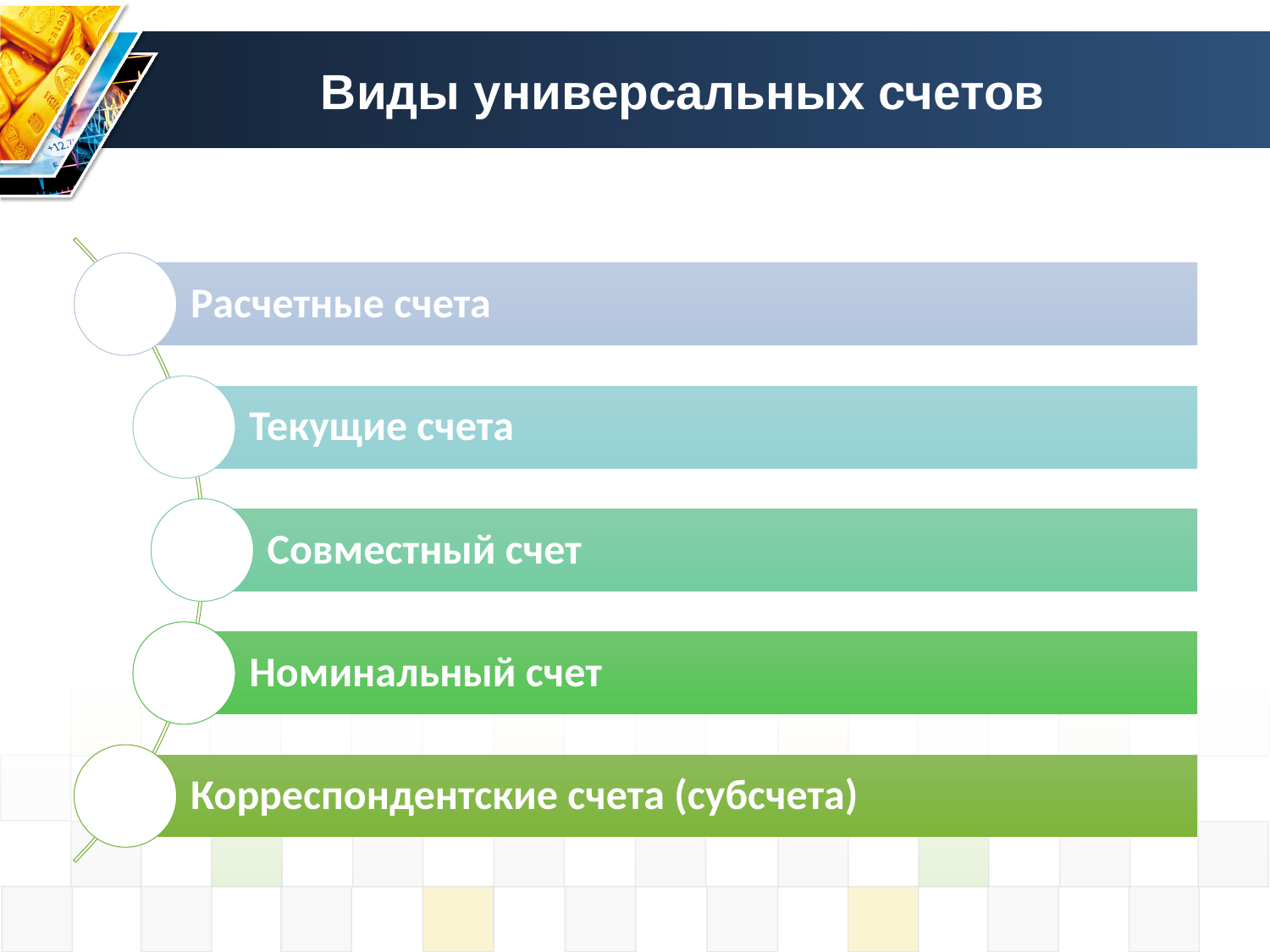

# Виды универсальных счетов
Расчетные счета
Текущие счета
Совместный счет
Номинальный счет
Корреспондентские счета (субсчета)